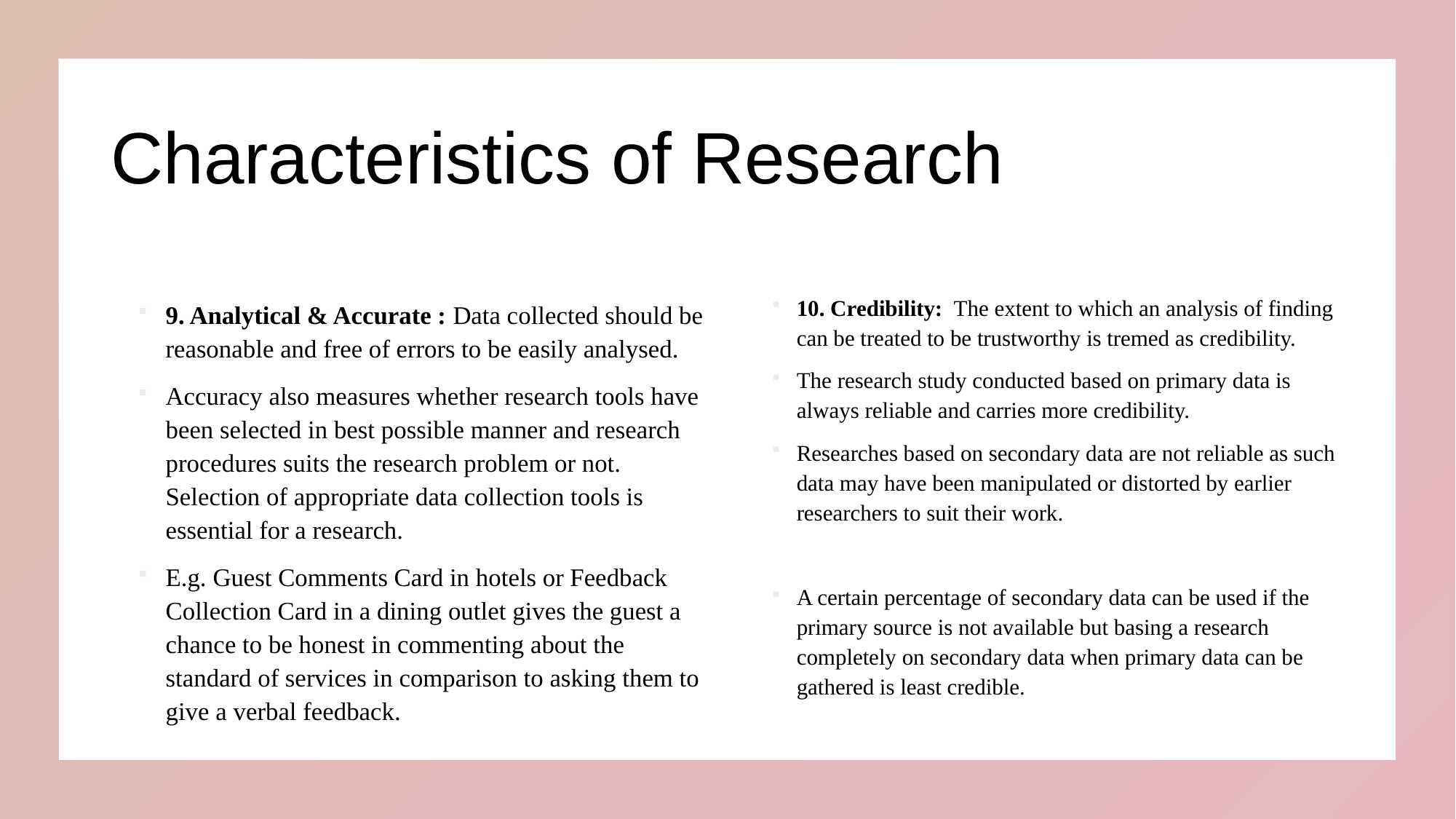

# Characteristics of Research

9. Analytical & Accurate : Data collected should be reasonable and free of errors to be easily analysed.
Accuracy also measures whether research tools have been selected in best possible manner and research procedures suits the research problem or not. Selection of appropriate data collection tools is essential for a research.
E.g. Guest Comments Card in hotels or Feedback Collection Card in a dining outlet gives the guest a chance to be honest in commenting about the standard of services in comparison to asking them to give a verbal feedback.

10. Credibility:  The extent to which an analysis of finding can be treated to be trustworthy is tremed as credibility.
The research study conducted based on primary data is always reliable and carries more credibility.
Researches based on secondary data are not reliable as such data may have been manipulated or distorted by earlier researchers to suit their work.

A certain percentage of secondary data can be used if the primary source is not available but basing a research completely on secondary data when primary data can be gathered is least credible.